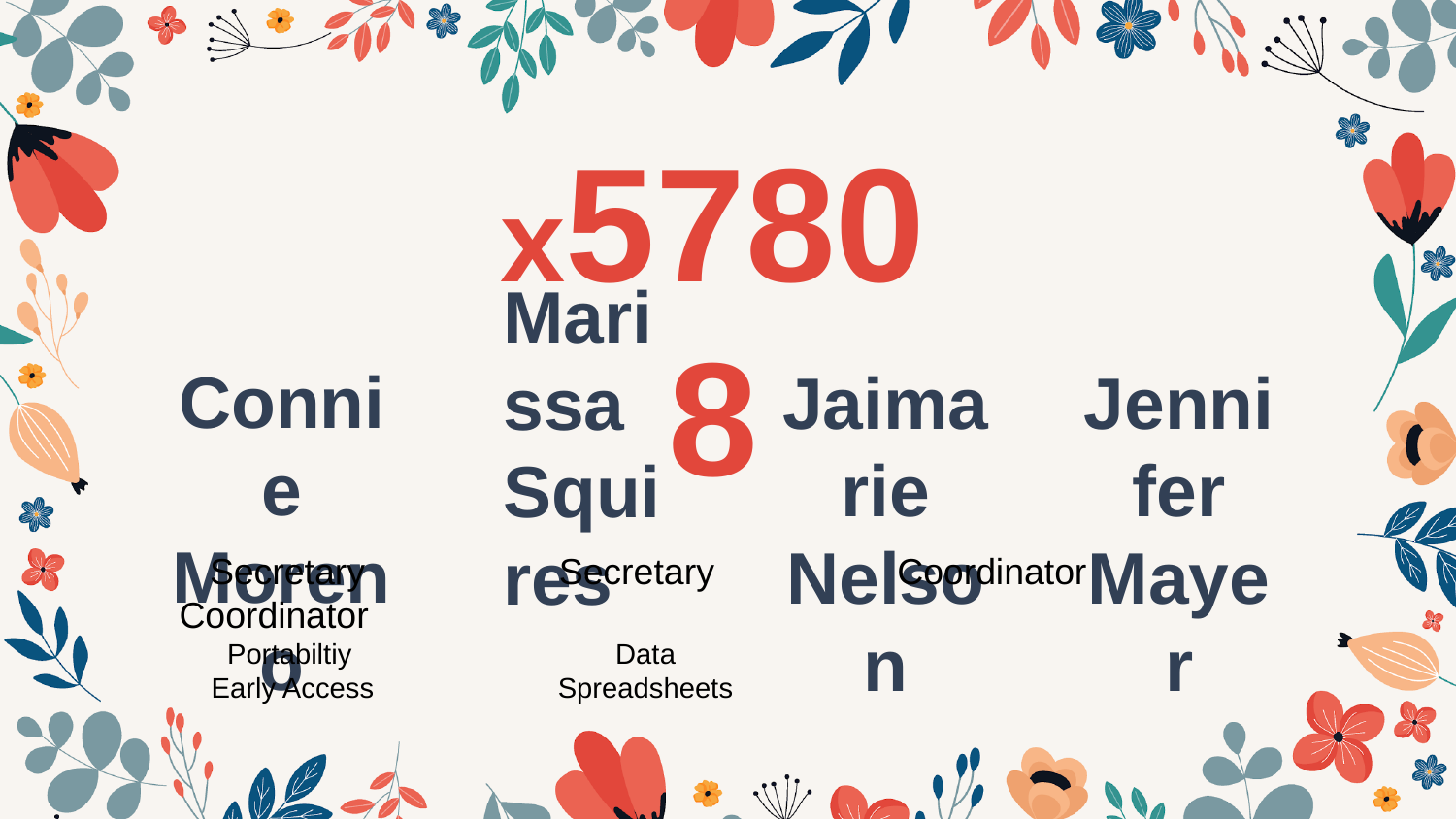

# x57808

Connie Moreno
Jaimarie Nelson
Jennifer Mayer
Marissa Squires
   Secretary                   Secretary                  Coordinator            Coordinator
      Portabiltiy                                 Data
    Early Access                       Spreadsheets